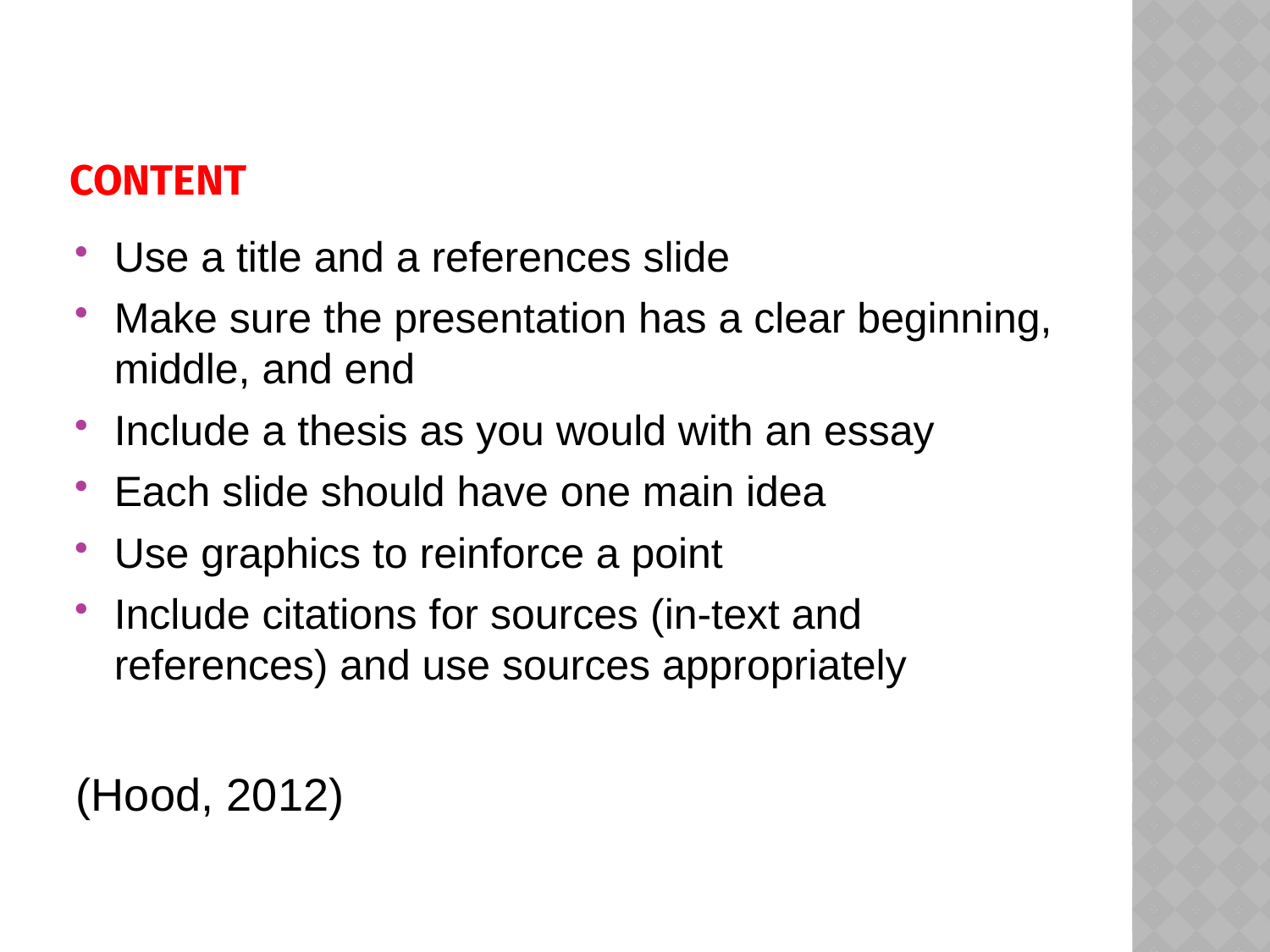

# Content
Use a title and a references slide
Make sure the presentation has a clear beginning, middle, and end
Include a thesis as you would with an essay
Each slide should have one main idea
Use graphics to reinforce a point
Include citations for sources (in-text and references) and use sources appropriately

(Hood, 2012)